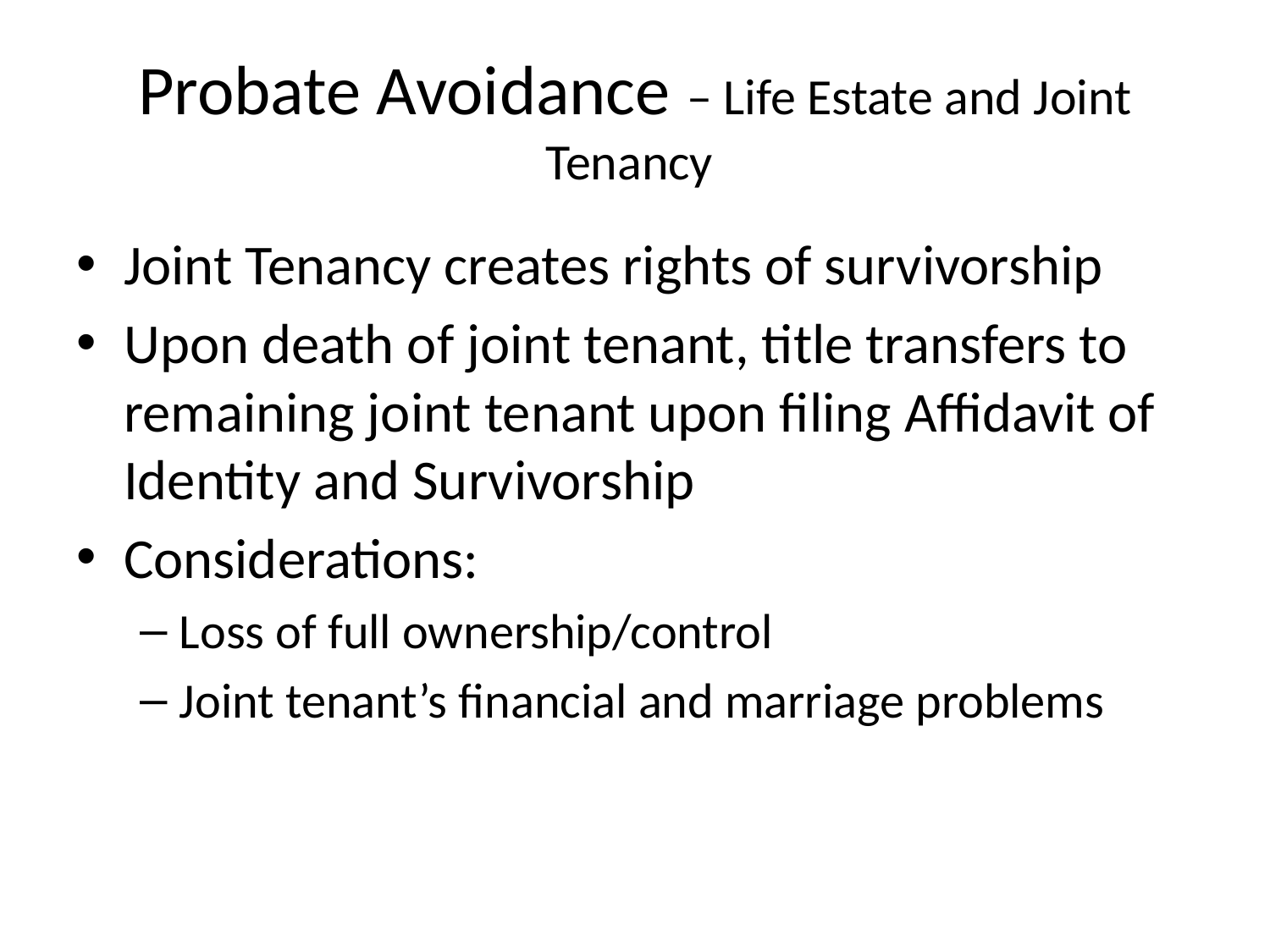

# Probate Avoidance – Life Estate and Joint Tenancy
Joint Tenancy creates rights of survivorship
Upon death of joint tenant, title transfers to remaining joint tenant upon filing Affidavit of Identity and Survivorship
Considerations:
Loss of full ownership/control
Joint tenant’s financial and marriage problems